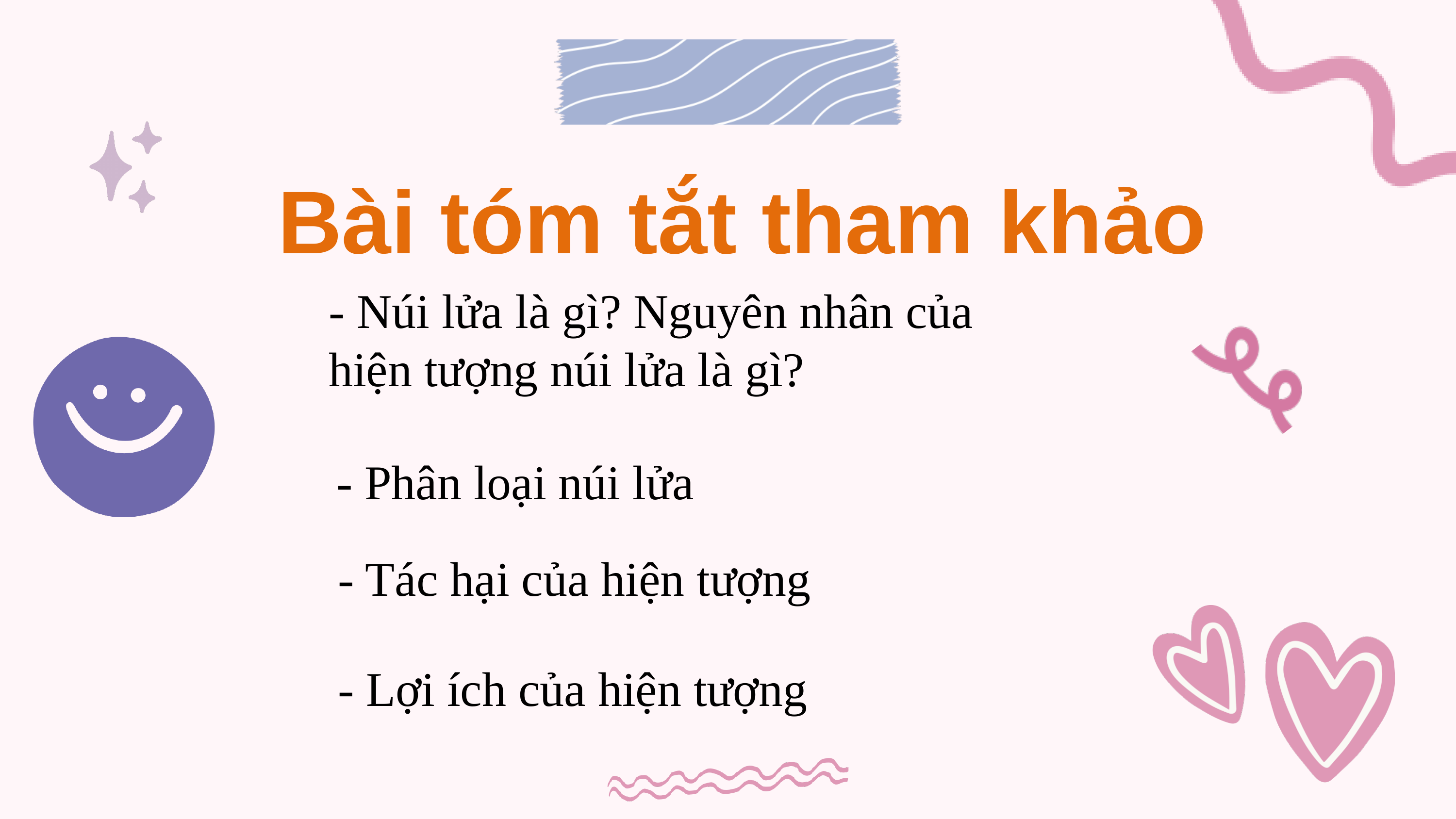

Bài tóm tắt tham khảo
- Núi lửa là gì? Nguyên nhân của hiện tượng núi lửa là gì?

- Phân loại núi lửa
- Tác hại của hiện tượng

- Lợi ích của hiện tượng